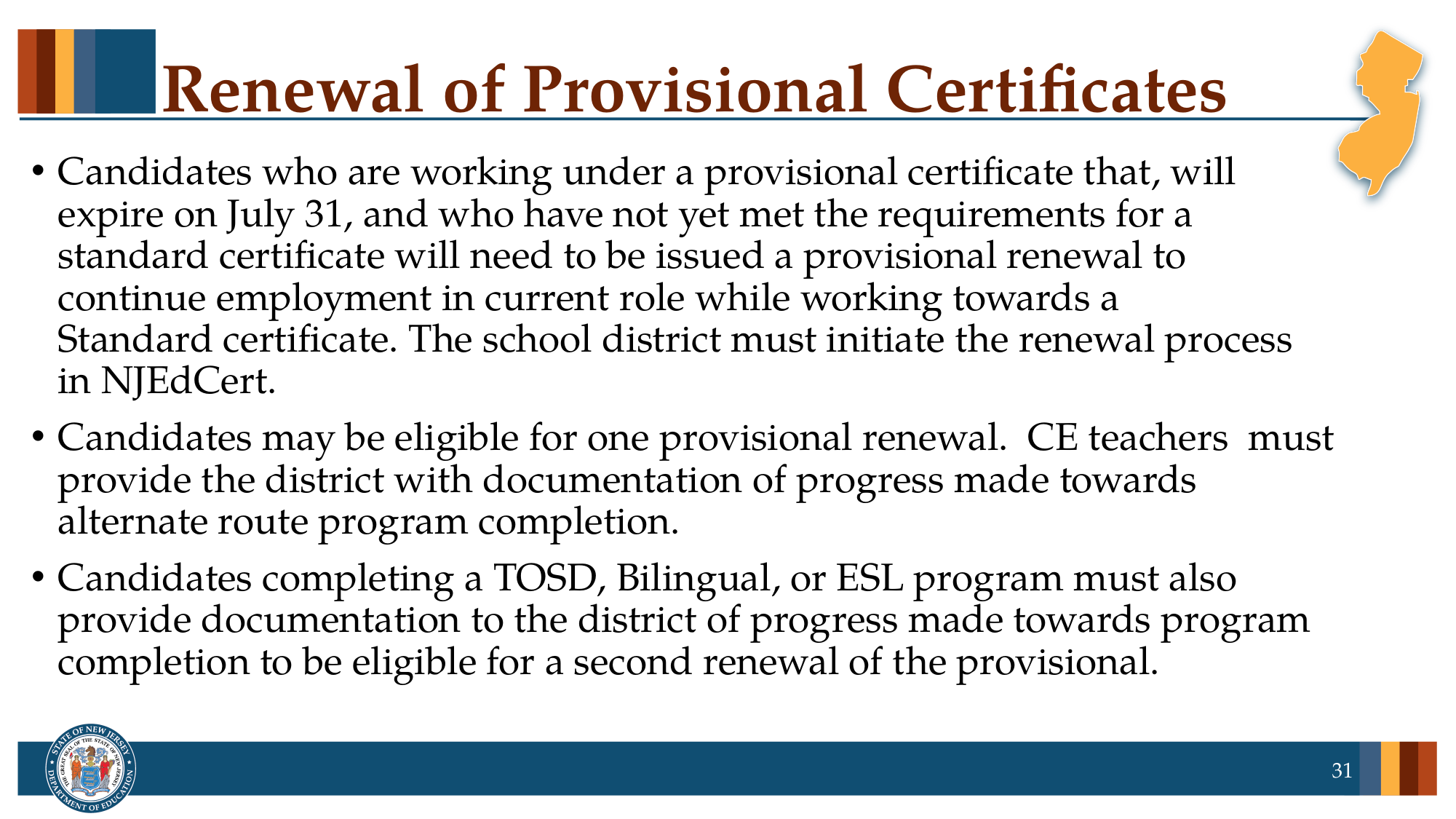

# Renewal of Provisional Certificates
Candidates who are working under a provisional certificate that, will expire on July 31, and who have not yet met the requirements for a standard certificate will need to be issued a provisional renewal to continue employment in current role while working towards a Standard certificate. The school district must initiate the renewal process in NJEdCert.
Candidates may be eligible for one provisional renewal.  CE teachers  must provide the district with documentation of progress made towards alternate route program completion.
Candidates completing a TOSD, Bilingual, or ESL program must also provide documentation to the district of progress made towards program completion to be eligible for a second renewal of the provisional.
31